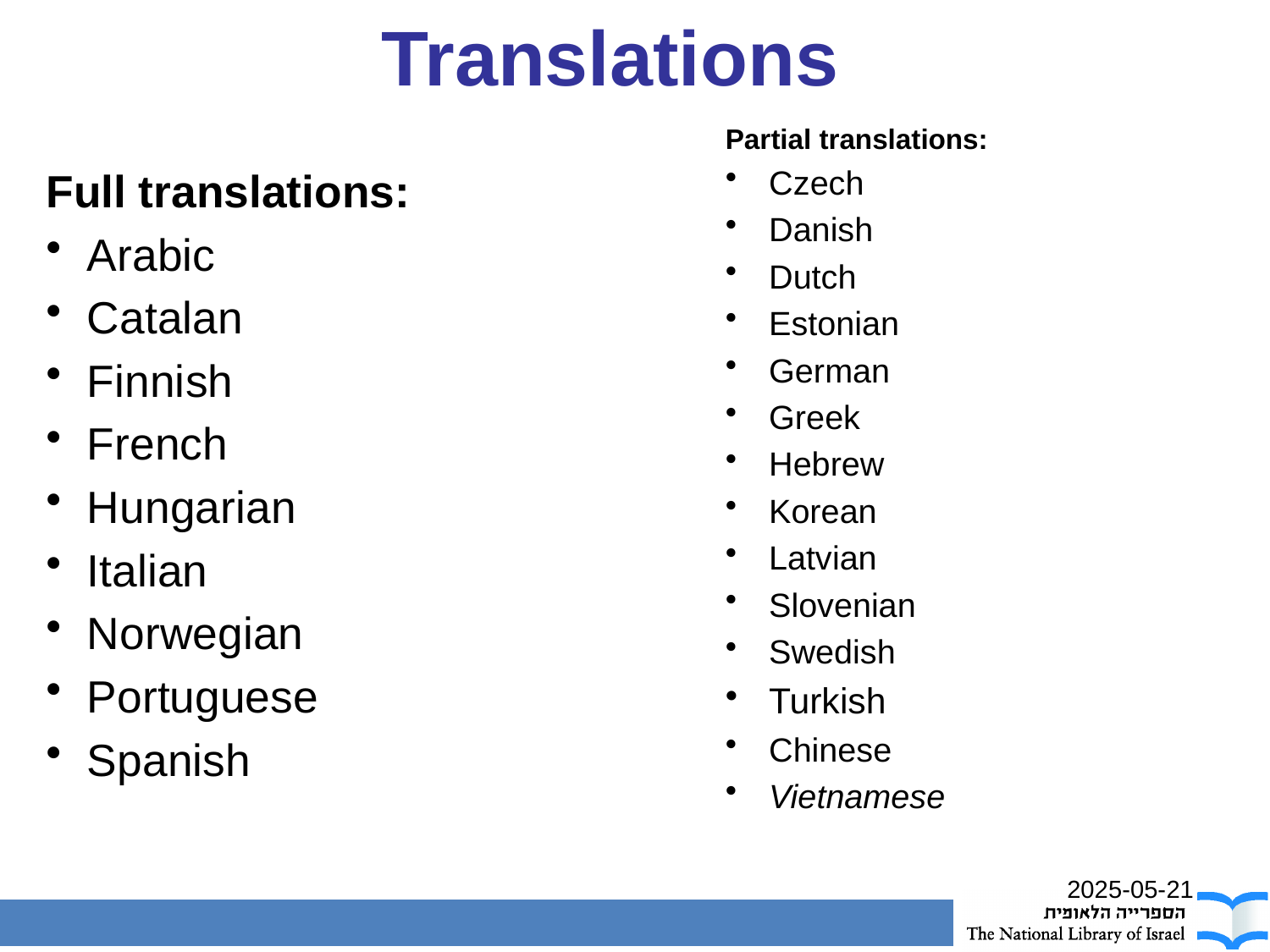

# Translations
Partial translations:
Czech
Danish
Dutch
Estonian
German
Greek
Hebrew
Korean
Latvian
Slovenian
Swedish
Turkish
Chinese
Vietnamese
Full translations:
Arabic
Catalan
Finnish
French
Hungarian
Italian
Norwegian
Portuguese
Spanish
2025-05-21